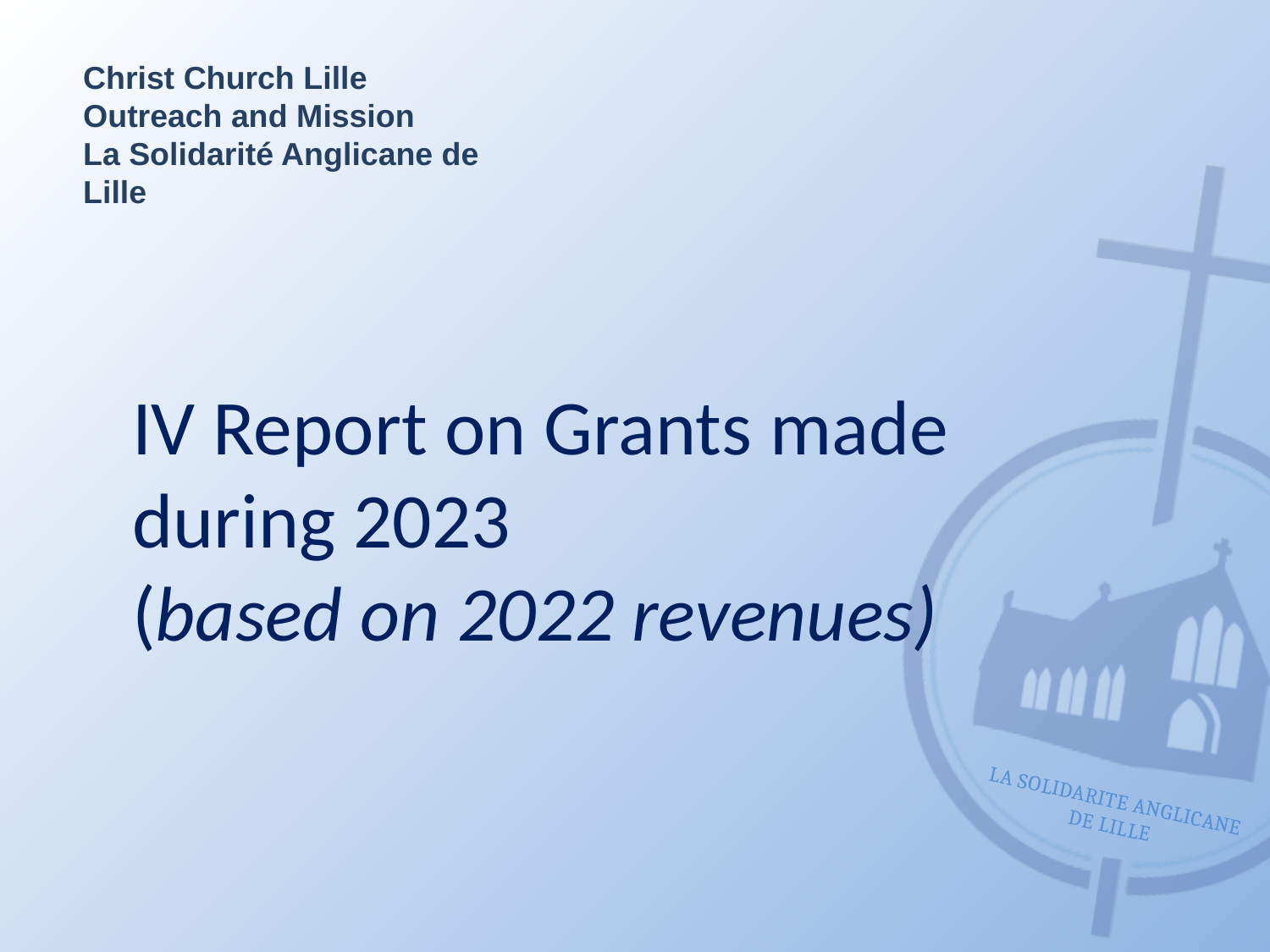

Christ Church Lille
Outreach and Mission
La Solidarité Anglicane de Lille
IV Report on Grants made
during 2023
(based on 2022 revenues)